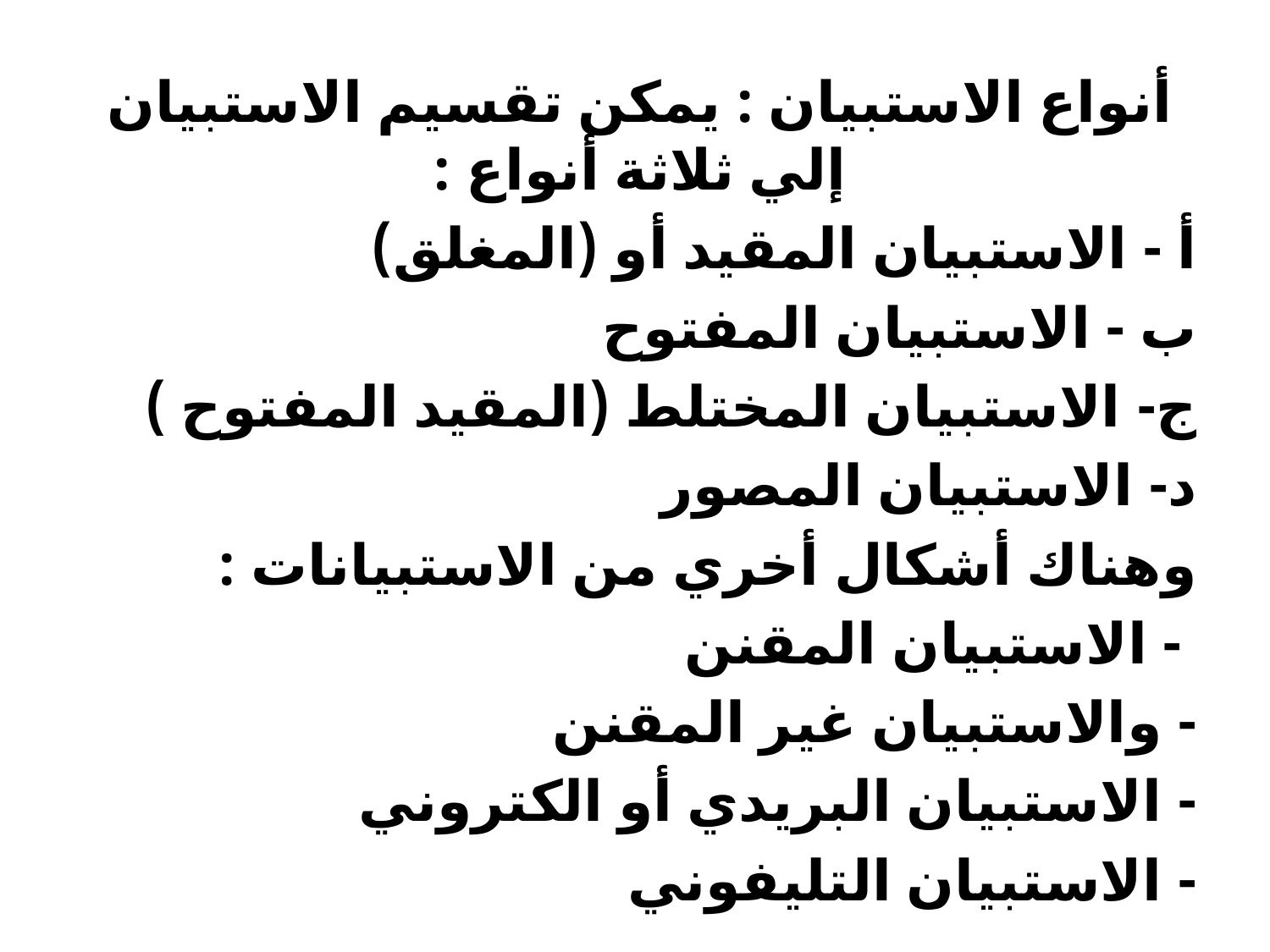

أنواع الاستبيان : يمكن تقسيم الاستبيان إلي ثلاثة أنواع :
أ - الاستبيان المقيد أو (المغلق)
ب - الاستبيان المفتوح
ج- الاستبيان المختلط (المقيد المفتوح )
د- الاستبيان المصور
وهناك أشكال أخري من الاستبيانات :
 - الاستبيان المقنن
- والاستبيان غير المقنن
- الاستبيان البريدي أو الكتروني
- الاستبيان التليفوني